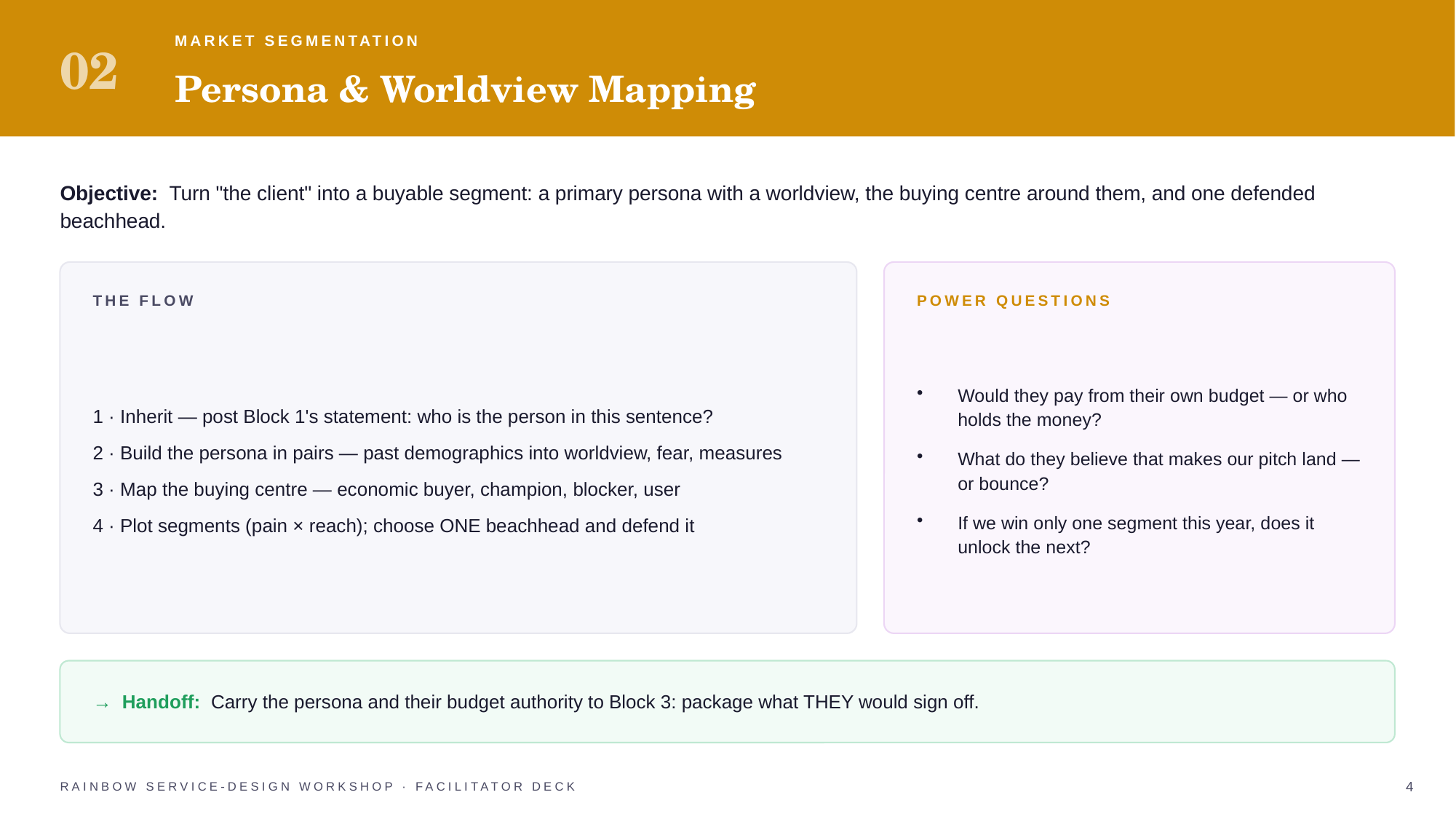

02
MARKET SEGMENTATION
Persona & Worldview Mapping
Objective:  Turn "the client" into a buyable segment: a primary persona with a worldview, the buying centre around them, and one defended beachhead.

THE FLOW
POWER QUESTIONS
1 · Inherit — post Block 1's statement: who is the person in this sentence?
2 · Build the persona in pairs — past demographics into worldview, fear, measures
3 · Map the buying centre — economic buyer, champion, blocker, user
4 · Plot segments (pain × reach); choose ONE beachhead and defend it
Would they pay from their own budget — or who holds the money?
What do they believe that makes our pitch land — or bounce?
If we win only one segment this year, does it unlock the next?

→  Handoff:  Carry the persona and their budget authority to Block 3: package what THEY would sign off.
RAINBOW SERVICE-DESIGN WORKSHOP · FACILITATOR DECK
4